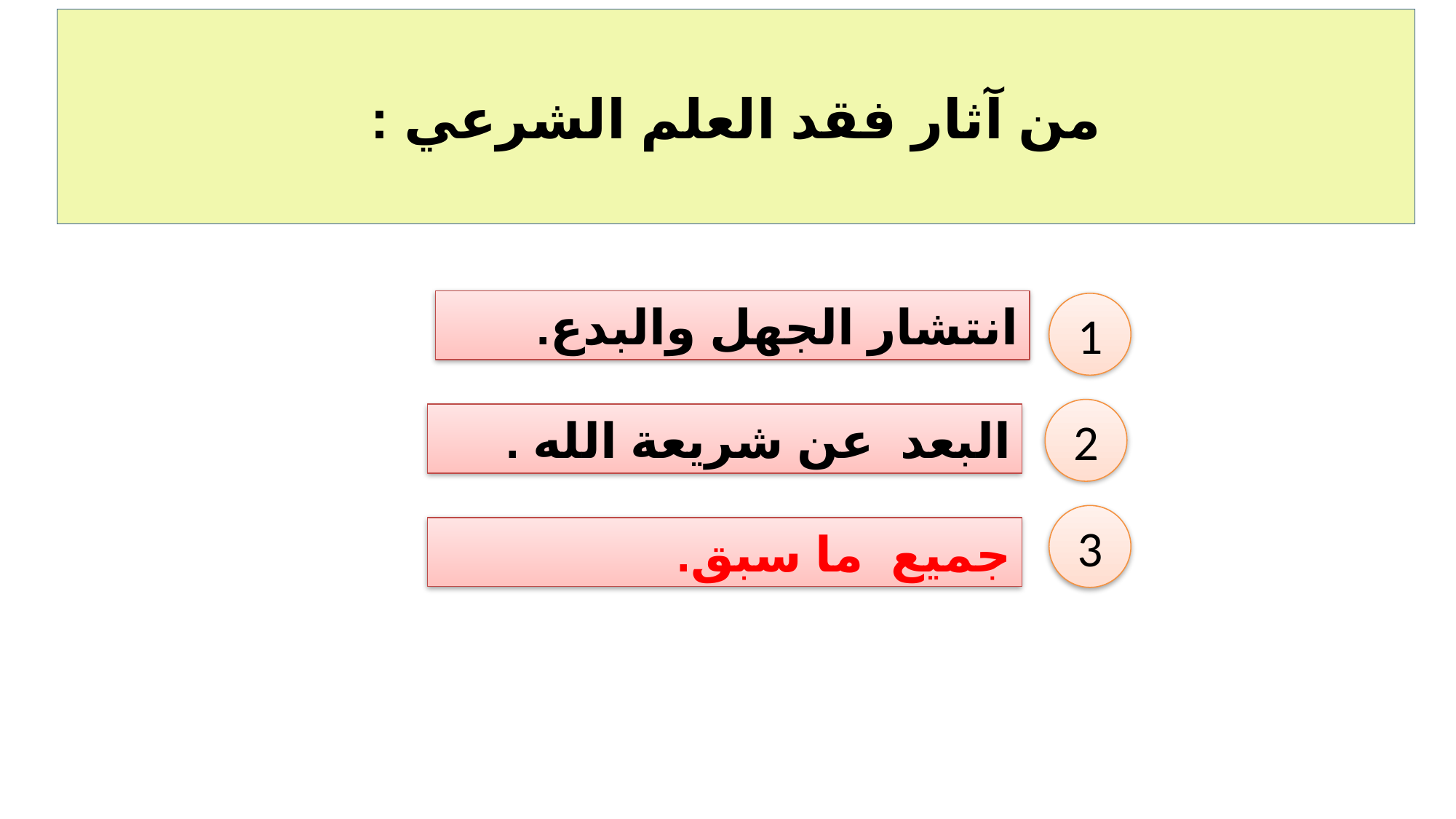

# من آثار فقد العلم الشرعي :
انتشار الجهل والبدع.
1
2
البعد  عن شريعة الله .
3
جميع  ما سبق.